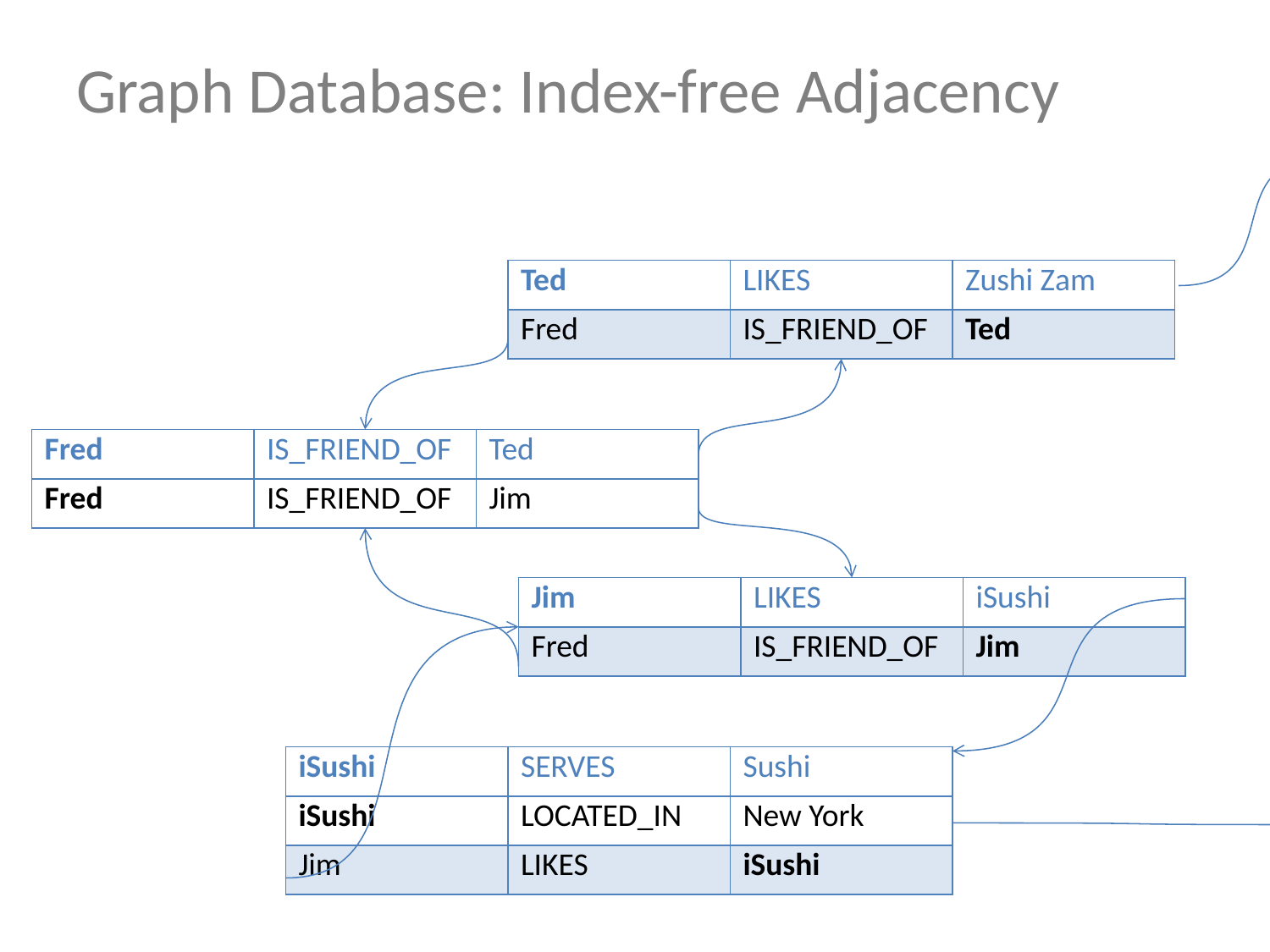

# Graph Database: Index-free Adjacency
| Ted | LIKES | Zushi Zam |
| --- | --- | --- |
| Fred | IS\_FRIEND\_OF | Ted |
| Fred | IS\_FRIEND\_OF | Ted |
| --- | --- | --- |
| Fred | IS\_FRIEND\_OF | Jim |
| Jim | LIKES | iSushi |
| --- | --- | --- |
| Fred | IS\_FRIEND\_OF | Jim |
| iSushi | SERVES | Sushi |
| --- | --- | --- |
| iSushi | LOCATED\_IN | New York |
| Jim | LIKES | iSushi |